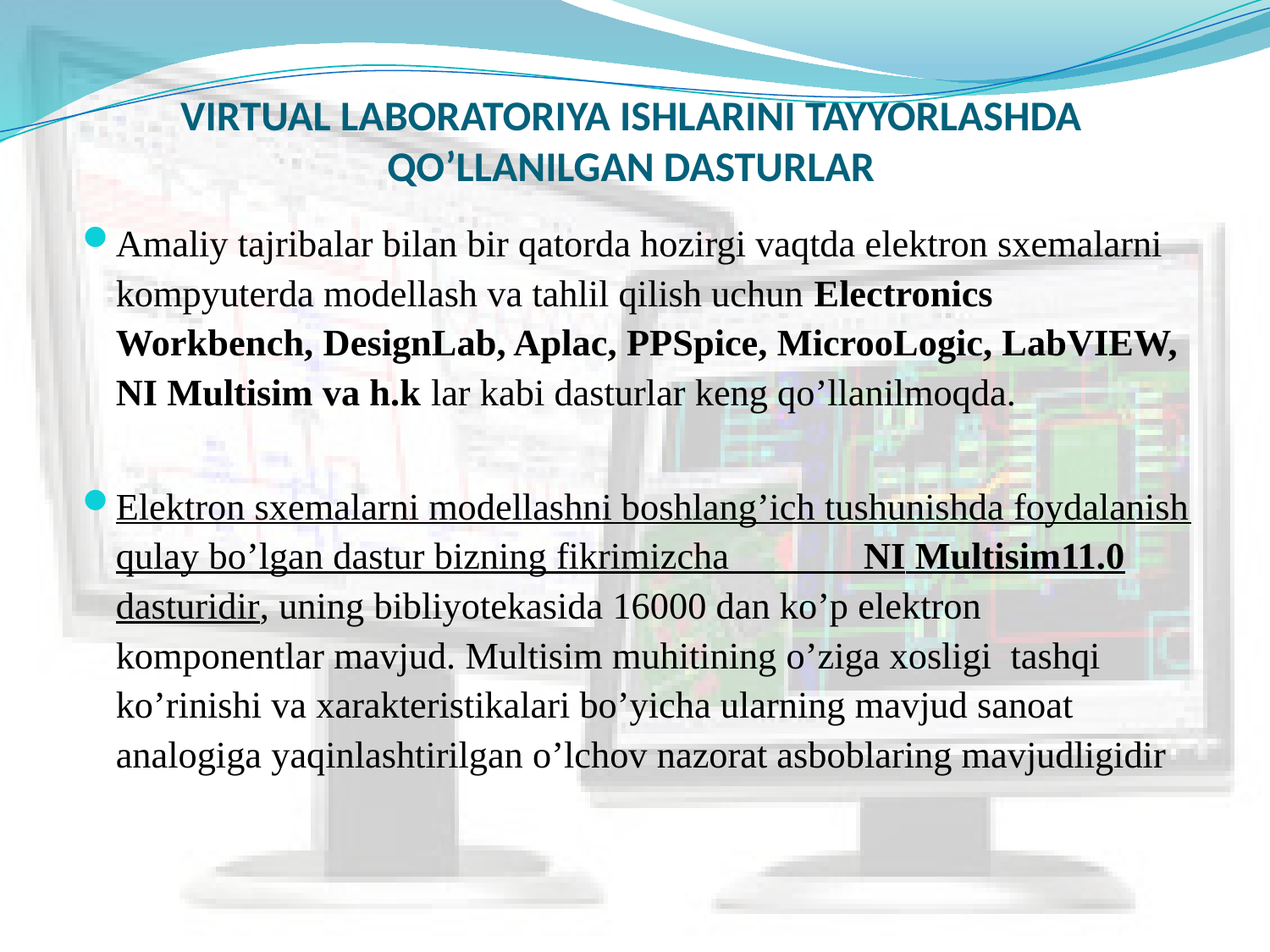

# VIRTUAL LABORATORIYA ISHLARINI TAYYORLASHDA QO’LLANILGAN DASTURLAR
Amaliy tajribalar bilan bir qatorda hozirgi vaqtda elektron sxemalarni kompyuterda modellash va tahlil qilish uchun Electronics Workbenсh, DesignLab, Aplac, PPSpice, MicrooLogic, LabVIEW, NI Multisim va h.k lar kabi dasturlar keng qo’llanilmoqda.

Elektron sxemalarni modellashni boshlang’ich tushunishda foydalanish qulay bo’lgan dastur bizning fikrimizcha              NI Multisim11.0 dasturidir, uning bibliyotekasida 16000 dan ko’p elektron komponentlar mavjud. Multisim muhitining o’ziga xosligi  tashqi ko’rinishi va xarakteristikalari bo’yicha ularning mavjud sanoat analogiga yaqinlashtirilgan o’lchov nazorat asboblaring mavjudligidir